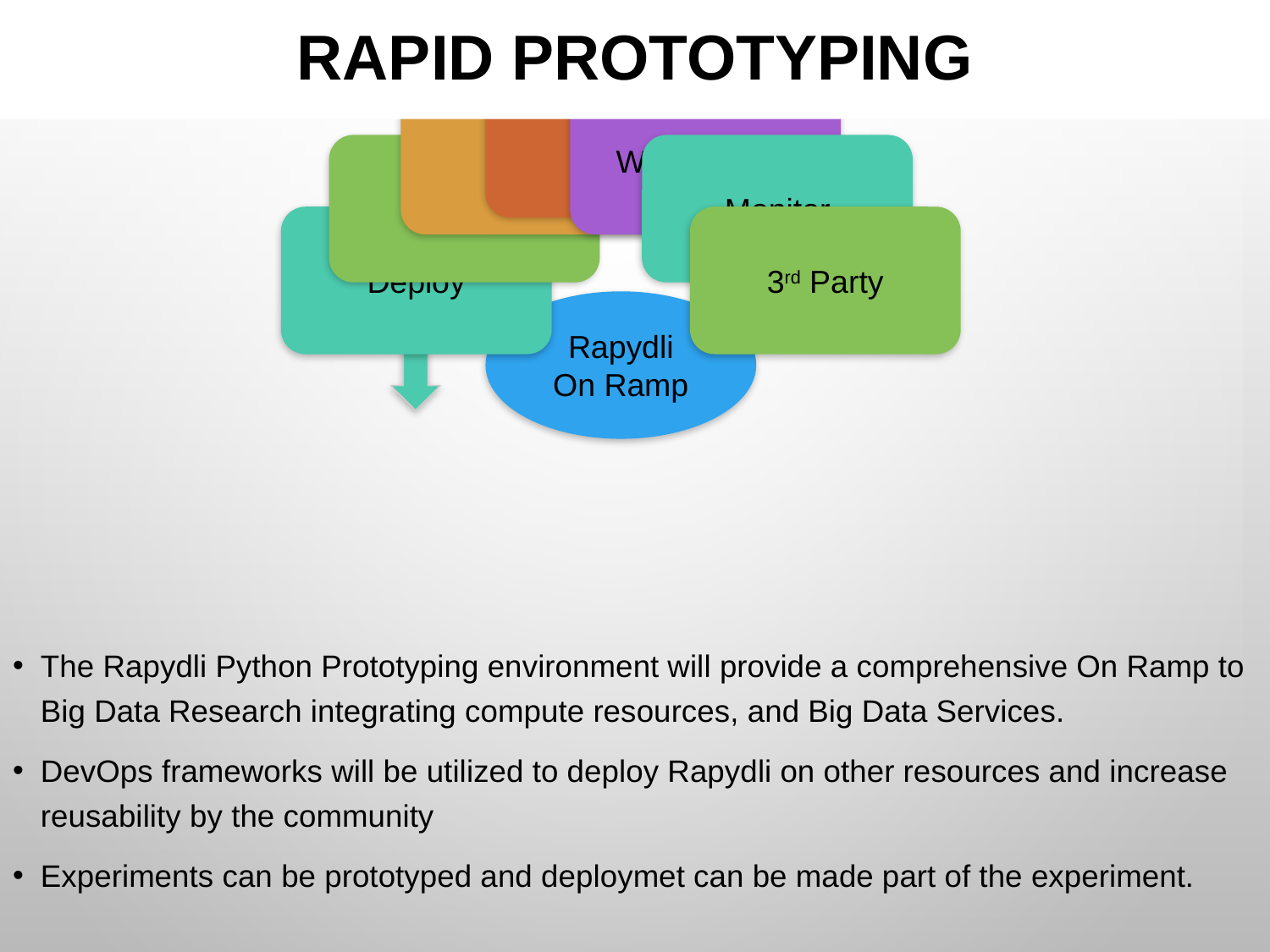

# Rapid Prototyping
Rapydli
On Ramp
API
REST
Shell
Web Service
3rd Party
Deploy
Monitor
The Rapydli Python Prototyping environment will provide a comprehensive On Ramp to Big Data Research integrating compute resources, and Big Data Services.
DevOps frameworks will be utilized to deploy Rapydli on other resources and increase reusability by the community
Experiments can be prototyped and deploymet can be made part of the experiment.